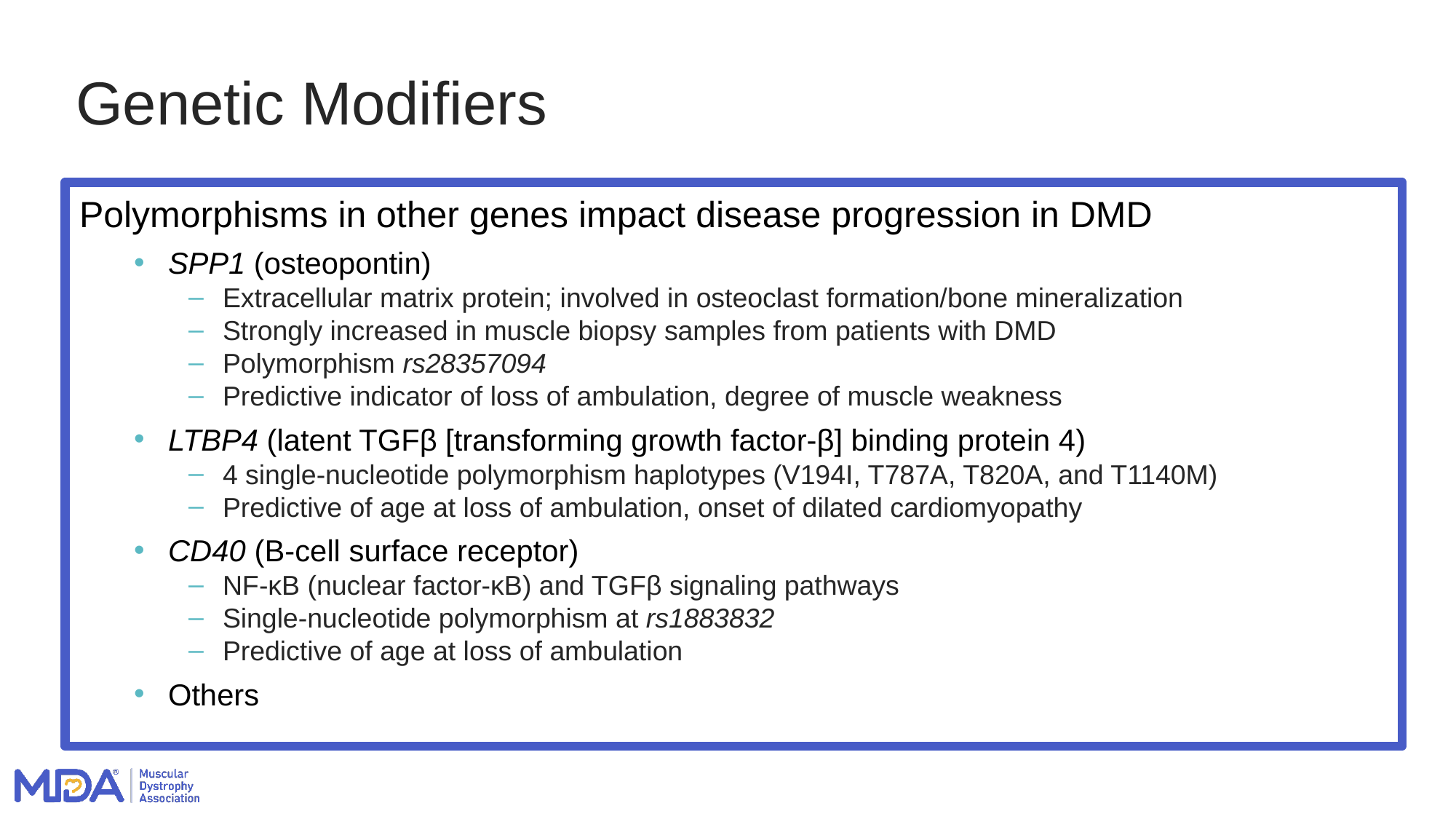

# Genetic Modifiers
Polymorphisms in other genes impact disease progression in DMD
SPP1 (osteopontin)
Extracellular matrix protein; involved in osteoclast formation/bone mineralization
Strongly increased in muscle biopsy samples from patients with DMD
Polymorphism rs28357094
Predictive indicator of loss of ambulation, degree of muscle weakness
LTBP4 (latent TGFβ [transforming growth factor-β] binding protein 4)
4 single-nucleotide polymorphism haplotypes (V194I, T787A, T820A, and T1140M)
Predictive of age at loss of ambulation, onset of dilated cardiomyopathy
CD40 (B-cell surface receptor)
NF-κB (nuclear factor-κB) and TGFβ signaling pathways
Single-nucleotide polymorphism at rs1883832
Predictive of age at loss of ambulation
Others